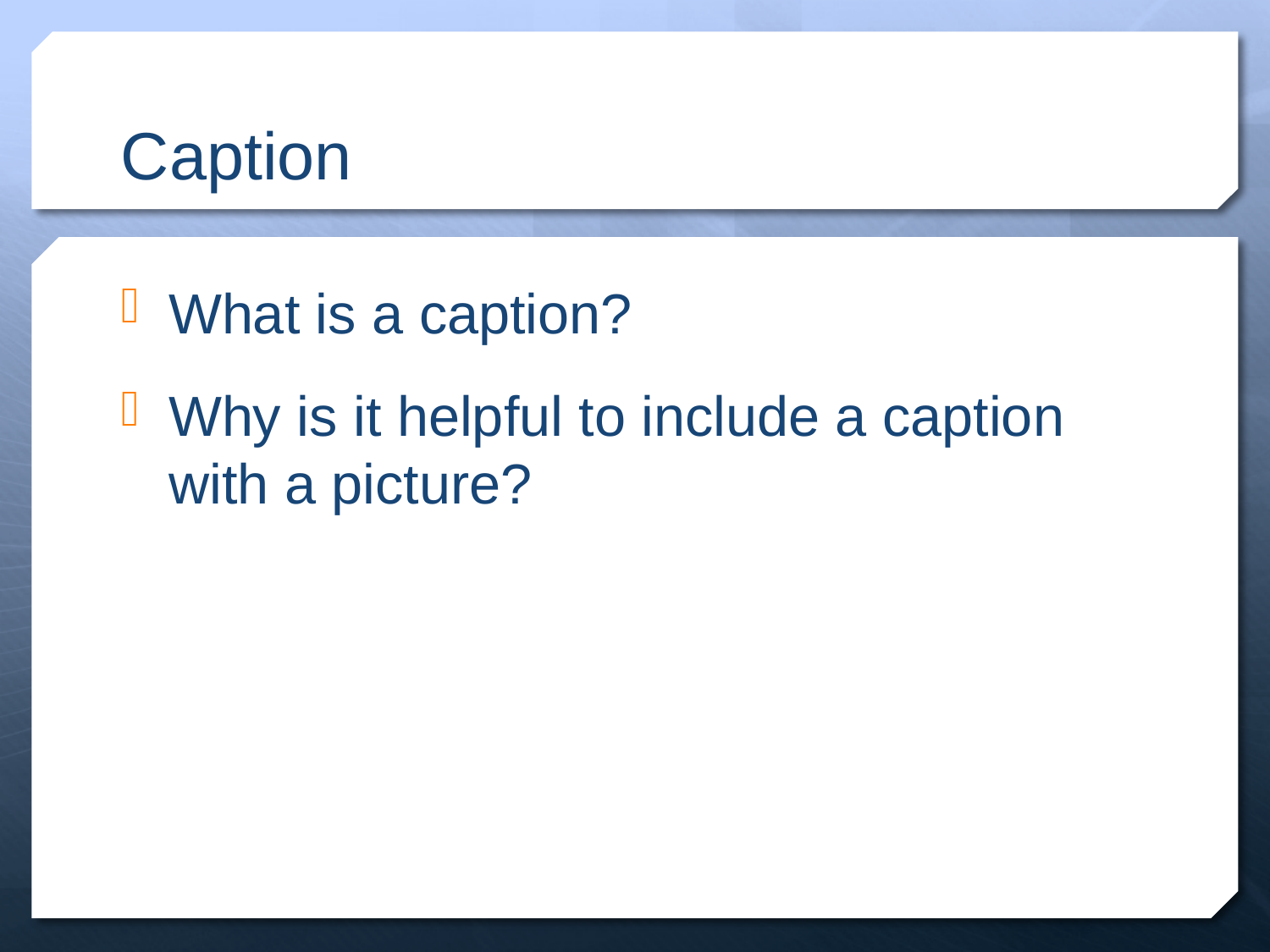

# Caption
What is a caption?
Why is it helpful to include a caption with a picture?